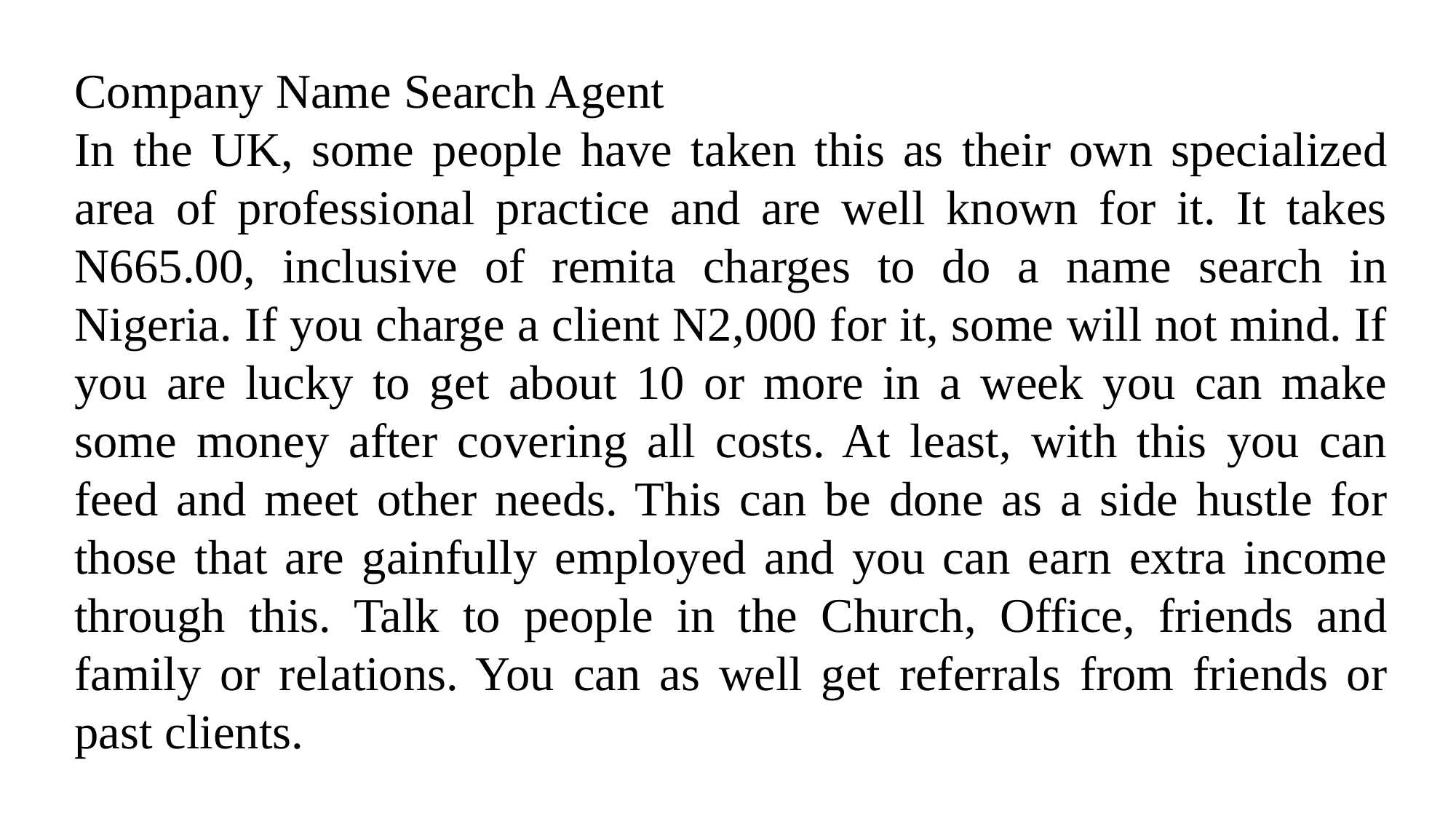

Company Name Search Agent
In the UK, some people have taken this as their own specialized area of professional practice and are well known for it. It takes N665.00, inclusive of remita charges to do a name search in Nigeria. If you charge a client N2,000 for it, some will not mind. If you are lucky to get about 10 or more in a week you can make some money after covering all costs. At least, with this you can feed and meet other needs. This can be done as a side hustle for those that are gainfully employed and you can earn extra income through this. Talk to people in the Church, Office, friends and family or relations. You can as well get referrals from friends or past clients.